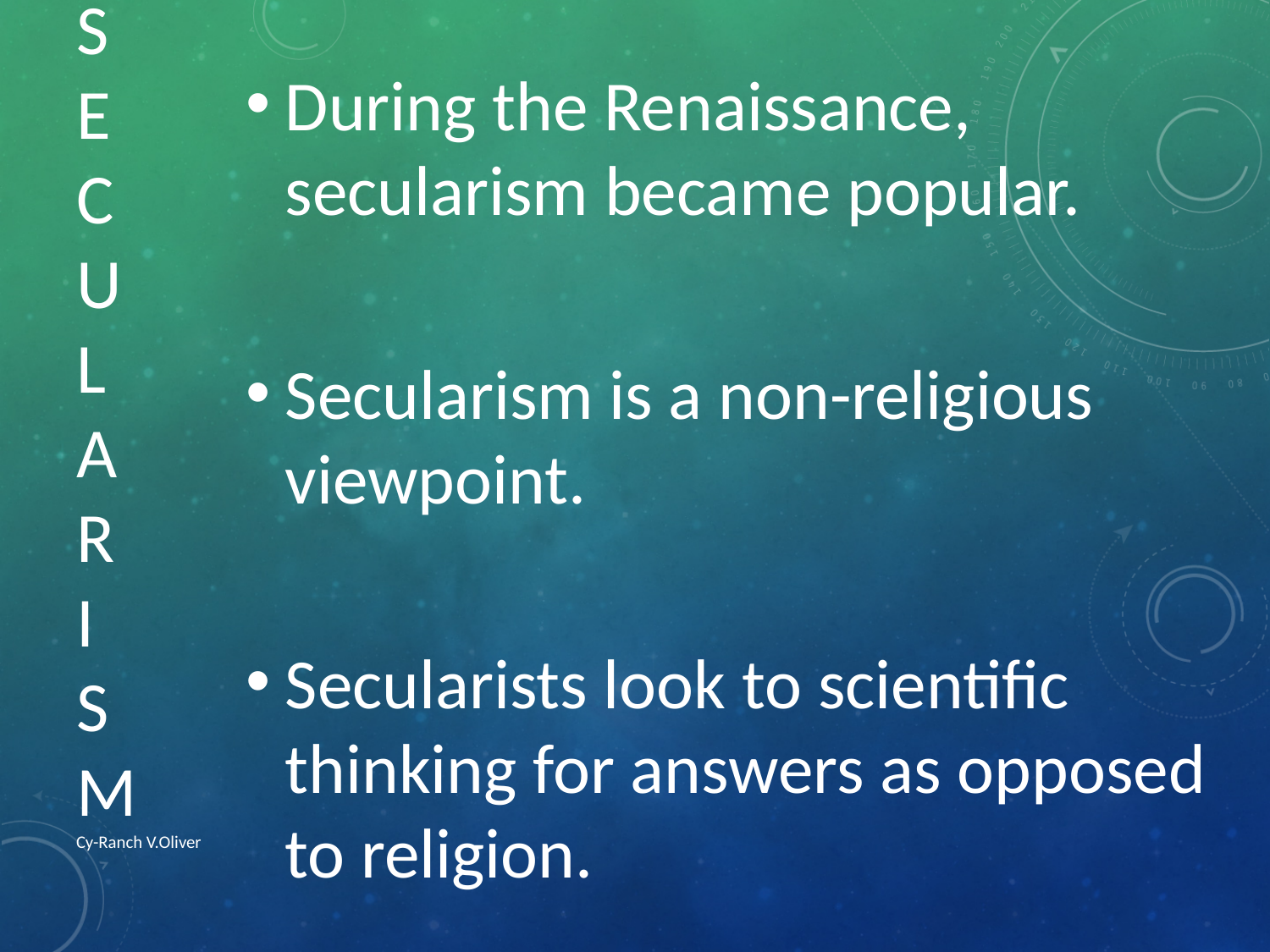

During the Renaissance, secularism became popular.

Secularism is a non-religious viewpoint.

Secularists look to scientific thinking for answers as opposed to religion.
# Secularism
Cy-Ranch V.Oliver